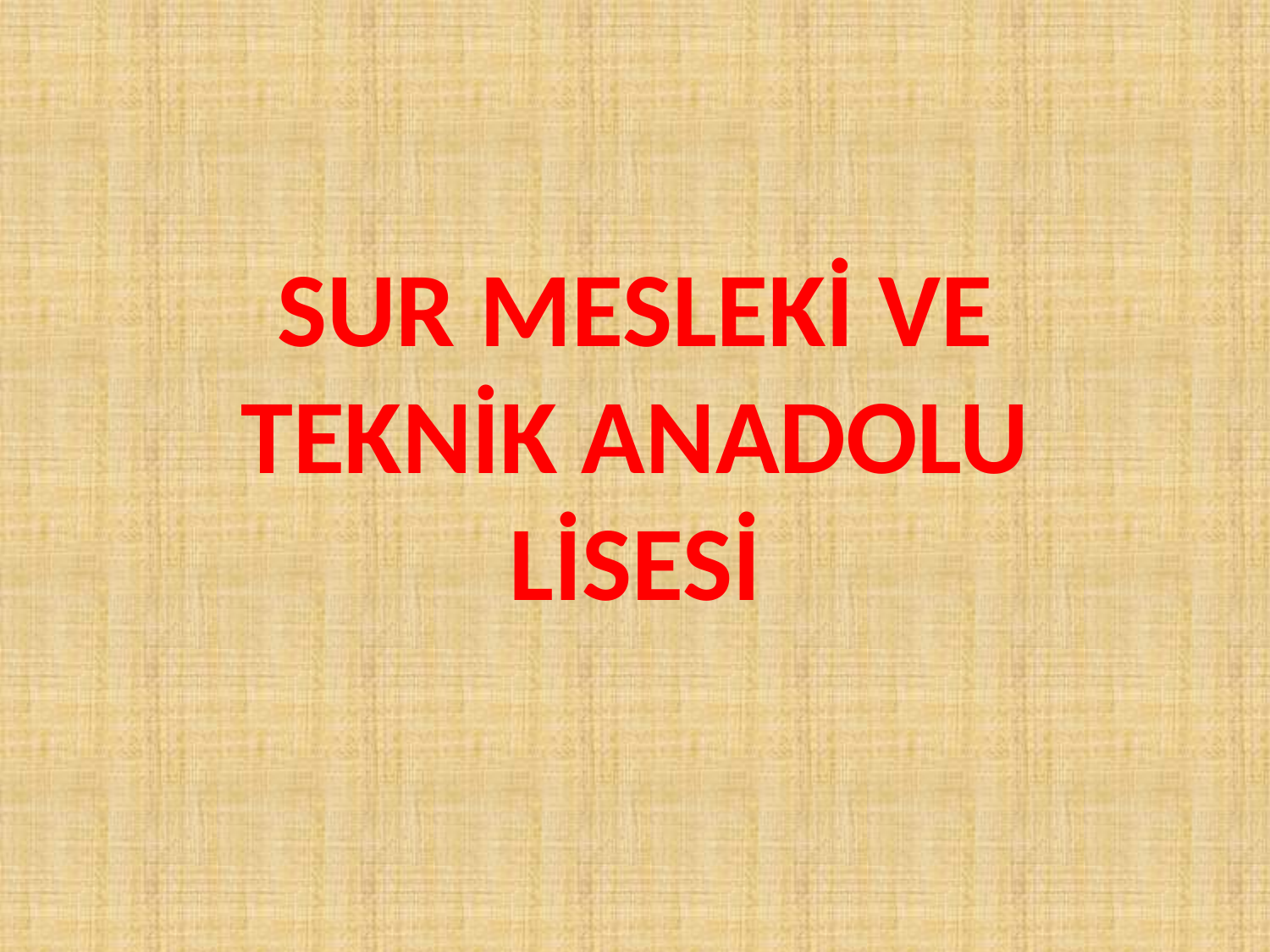

# SUR MESLEKİ VE TEKNİK ANADOLU LİSESİ